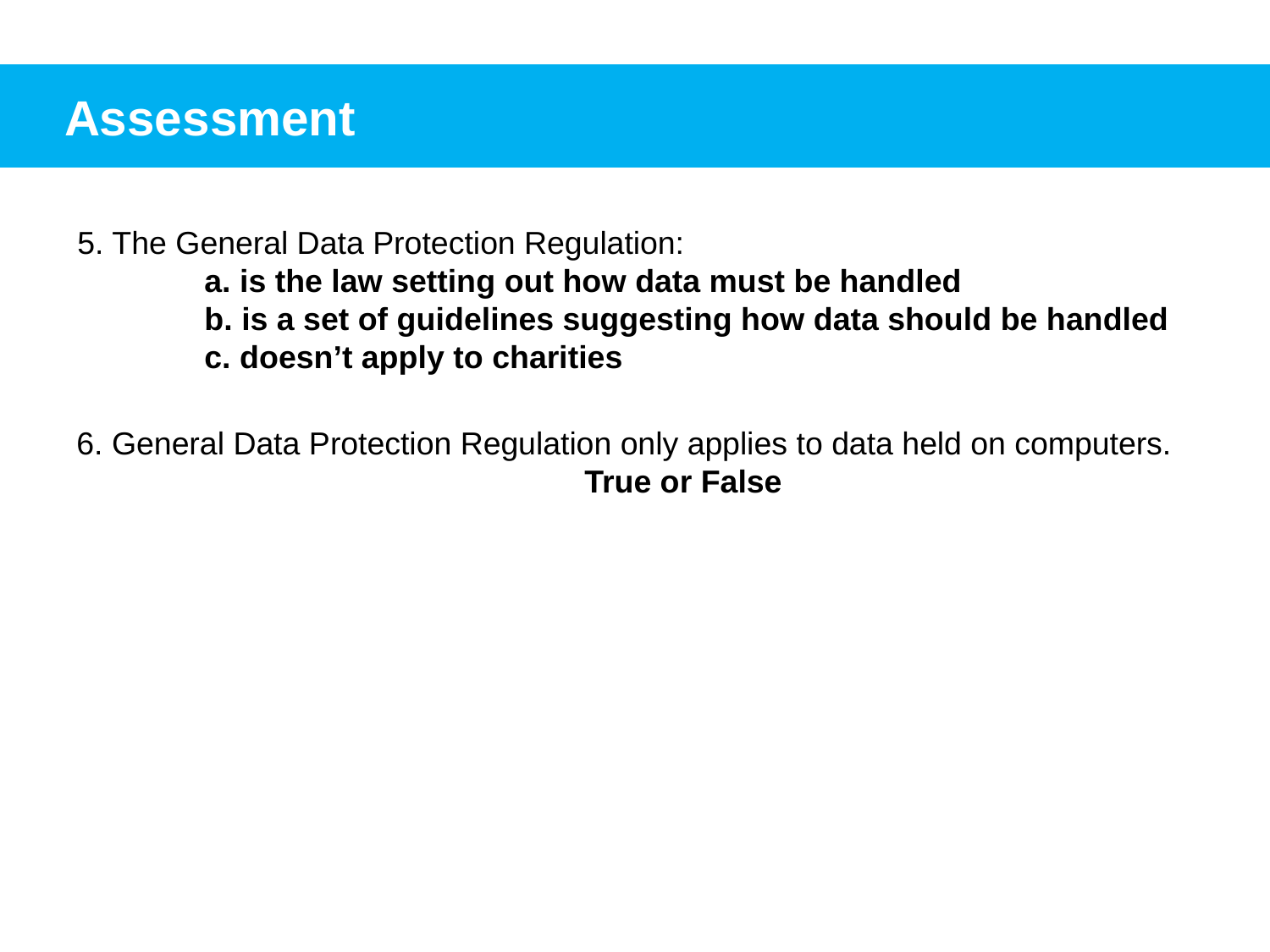

Assessment
5. The General Data Protection Regulation:
	a. is the law setting out how data must be handled
	b. is a set of guidelines suggesting how data should be handled
	c. doesn’t apply to charities
6. General Data Protection Regulation only applies to data held on computers.
	 			True or False